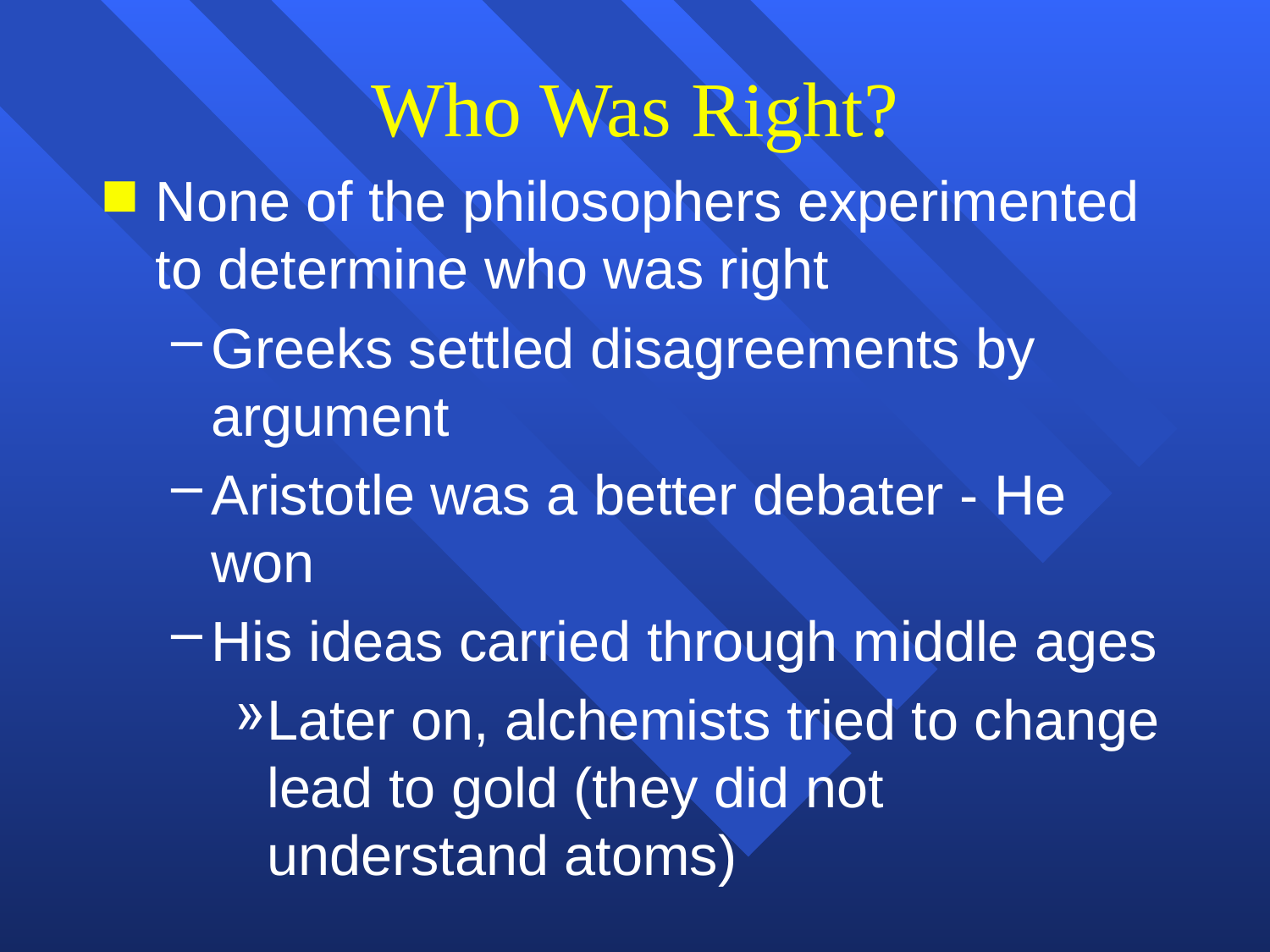

# Who Was Right?
None of the philosophers experimented to determine who was right
Greeks settled disagreements by argument
Aristotle was a better debater - He won
His ideas carried through middle ages
Later on, alchemists tried to change lead to gold (they did not understand atoms)